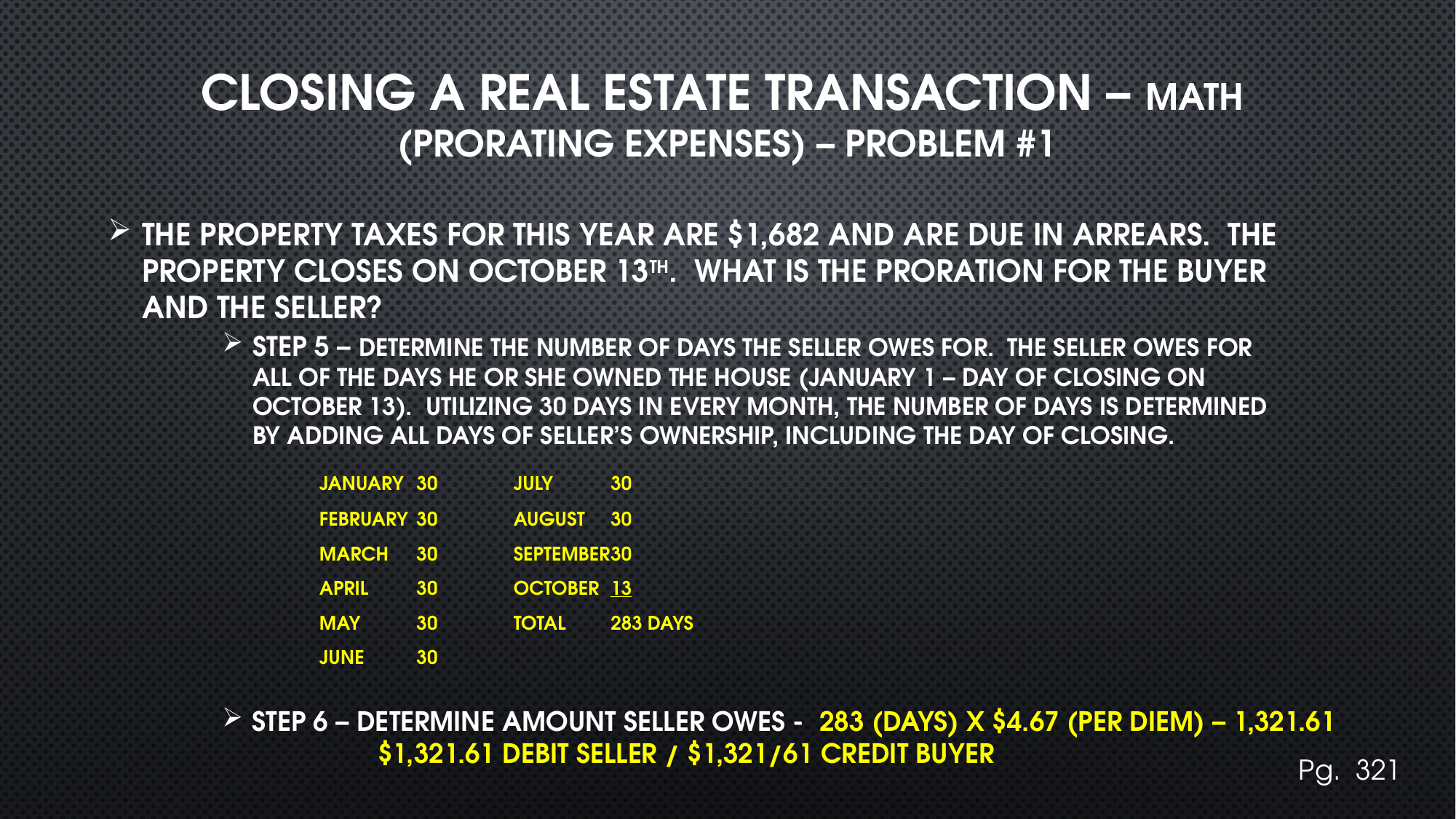

# Closing a Real Estate transaction – math (Prorating Expenses) – Problem #1
The property taxes for this year are $1,682 and are due in arrears.  The property closes on October 13th.  What is the proration for the buyer and the seller?
Step 5 – Determine the number of days the Seller owes for.  The seller owes for all of the days he or she owned the house (January 1 – day of closing on October 13).  Utilizing 30 days in every month, the number of days is determined by adding all days of seller’s ownership, including the day of closing.
			January 		30				JULY			30
			February 		30				August		30
			March		30				September		30
			April 			30				October		13
			May			30				TOTAL		283 days
			June			30
Step 6 – Determine amount seller owes -  283 (days) x $4.67 (per diem) – 1,321.61
		    $1,321.61 Debit Seller / $1,321/61 Credit Buyer
Pg.  321